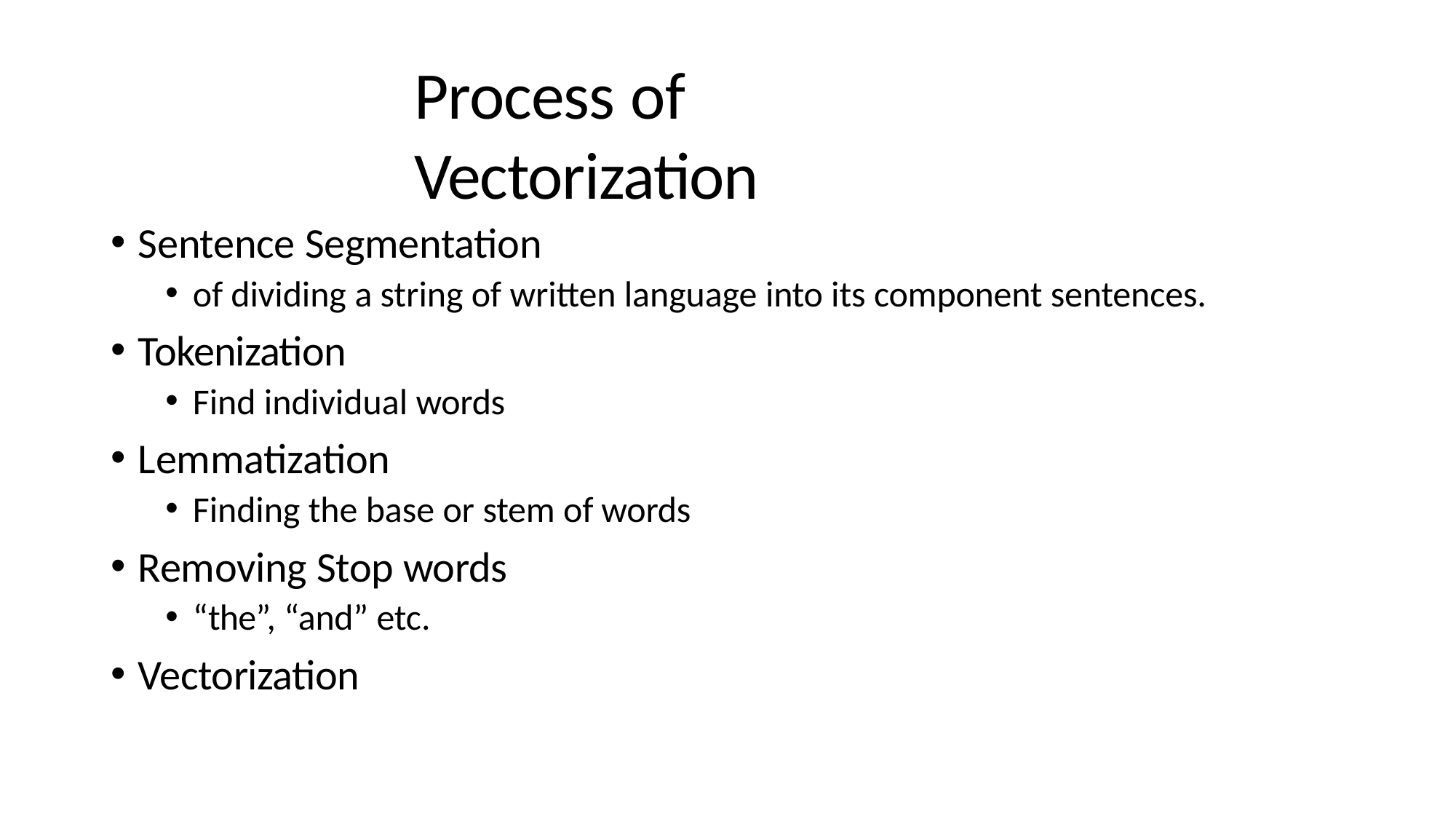

# Process of Vectorization
Sentence Segmentation
of dividing a string of written language into its component sentences.
Tokenization
Find individual words
Lemmatization
Finding the base or stem of words
Removing Stop words
“the”, “and” etc.
Vectorization